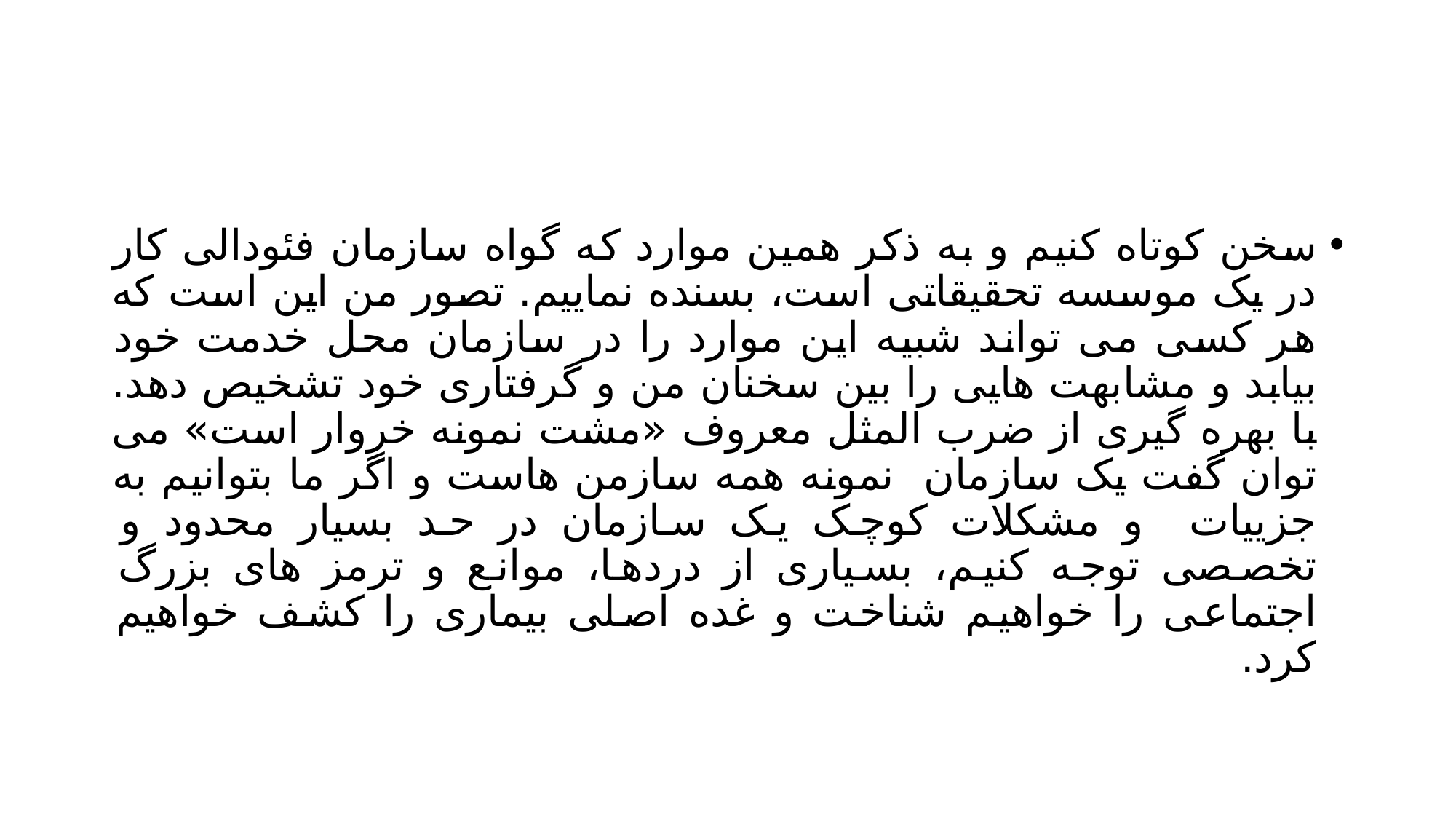

#
سخن کوتاه کنیم و به ذکر همین موارد که گواه سازمان فئودالی کار در یک موسسه تحقیقاتی است، بسنده نماییم. تصور من این است که هر کسی می تواند شبیه این موارد را در سازمان محل خدمت خود بیابد و مشابهت هایی را بین سخنان من و گرفتاری خود تشخیص دهد. با بهره گیری از ضرب المثل معروف «مشت نمونه خروار است» می توان گفت یک سازمان  نمونه همه سازمن هاست و اگر ما بتوانیم به جزییات  و مشکلات کوچک یک سازمان در حد بسیار محدود و تخصصی توجه کنیم، بسیاری از دردها، موانع و ترمز های بزرگ اجتماعی را خواهیم شناخت و غده اصلی بیماری را کشف خواهیم کرد.